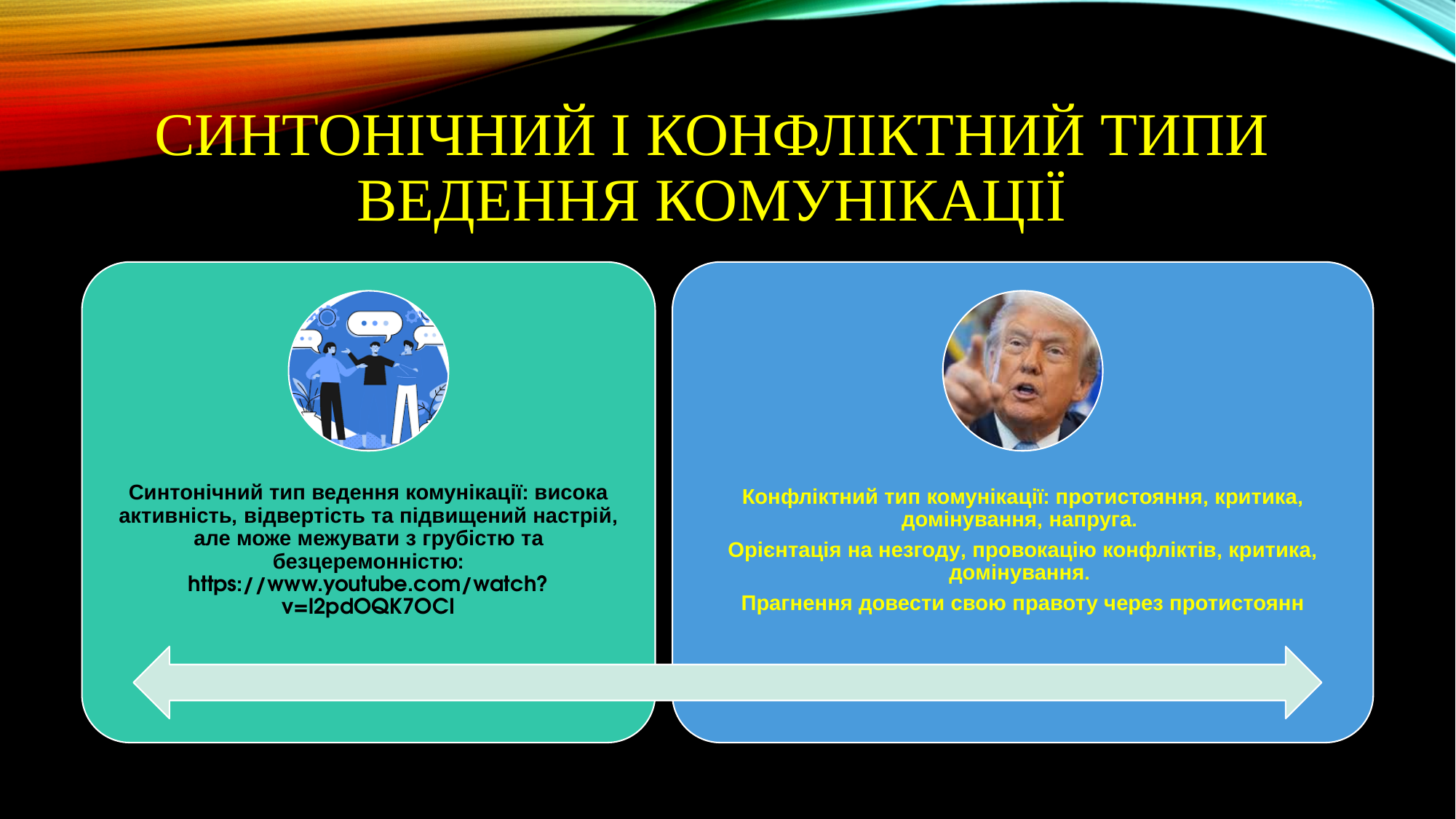

# Синтонічний і конфліктний типи ведення комунікації
Синтонічний тип ведення комунікації: висока активність, відвертість та підвищений настрій, але може межувати з грубістю та безцеремонністю: https://www.youtube.com/watch?v=l2pdOQK7OCI
Конфліктний тип комунікації: протистояння, критика, домінування, напруга.
Орієнтація на незгоду, провокацію конфліктів, критика, домінування.
Прагнення довести свою правоту через протистоянн